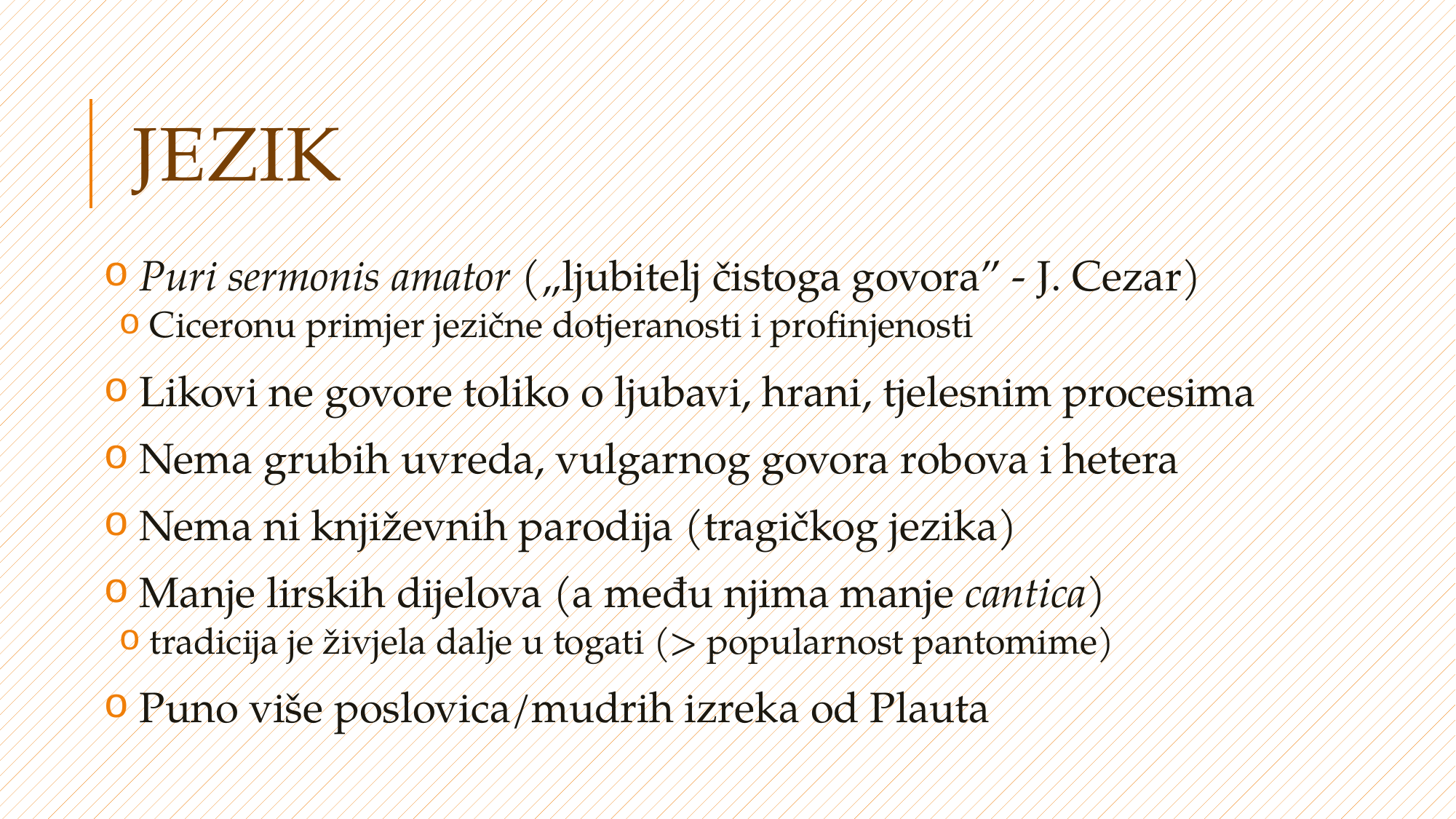

# Jezik
 Puri sermonis amator („ljubitelj čistoga govora” - J. Cezar)
 Ciceronu primjer jezične dotjeranosti i profinjenosti
 Likovi ne govore toliko o ljubavi, hrani, tjelesnim procesima
 Nema grubih uvreda, vulgarnog govora robova i hetera
 Nema ni književnih parodija (tragičkog jezika)
 Manje lirskih dijelova (a među njima manje cantica)
 tradicija je živjela dalje u togati (> popularnost pantomime)
 Puno više poslovica/mudrih izreka od Plauta